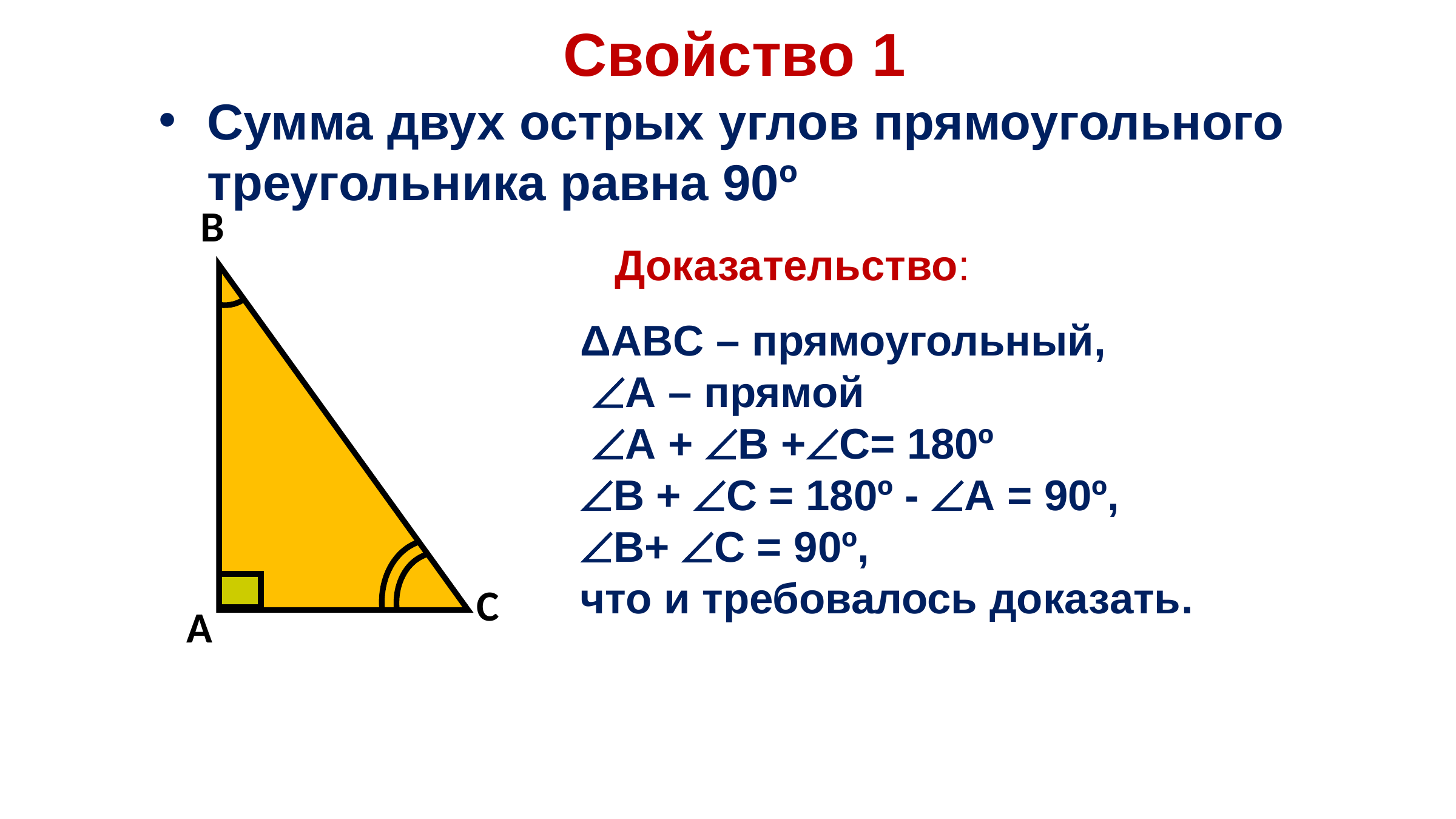

Свойство 1
Сумма двух острых углов прямоугольного треугольника равна 90º
B

C

A
Доказательство:
ΔABC – прямоугольный,
 ∠А – прямой
 ∠A + ∠B +∠C= 180º
∠В + ∠С = 180º - ∠А = 90º,
∠В+ ∠С = 90º,
что и требовалось доказать.